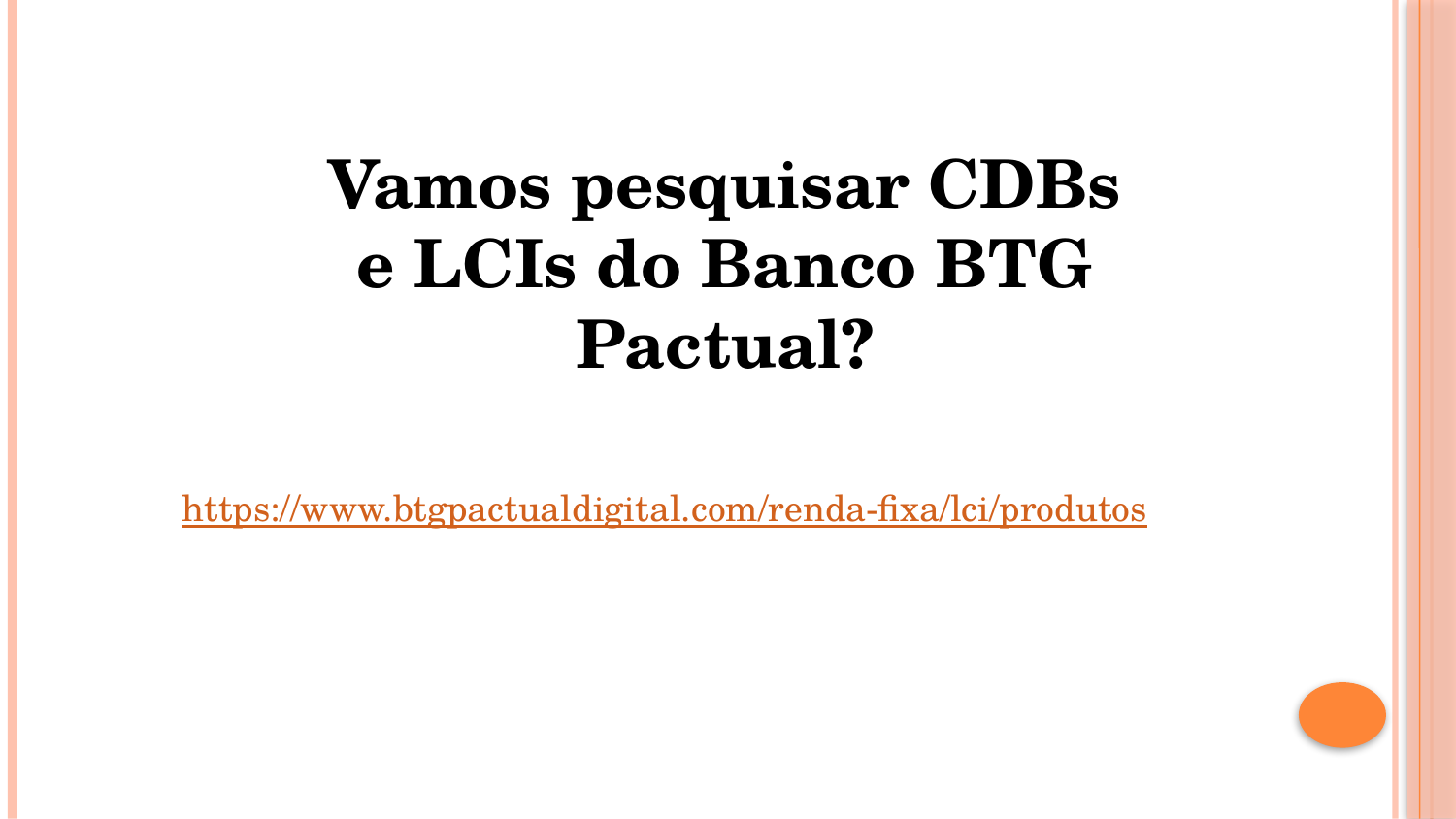

Vamos pesquisar CDBs e LCIs do Banco BTG Pactual?
https://www.btgpactualdigital.com/renda-fixa/lci/produtos